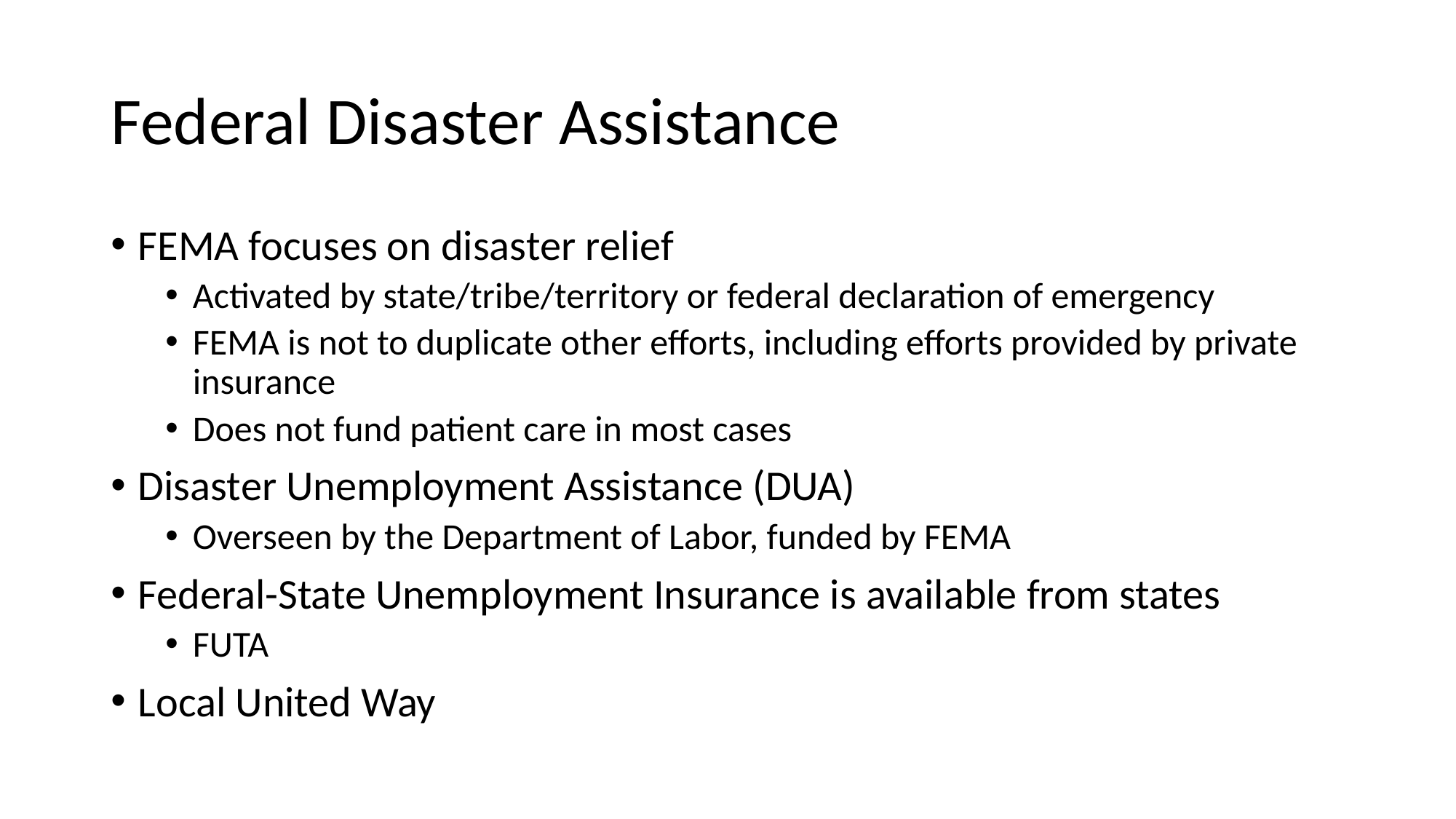

# Federal Disaster Assistance
FEMA focuses on disaster relief
Activated by state/tribe/territory or federal declaration of emergency
FEMA is not to duplicate other efforts, including efforts provided by private insurance
Does not fund patient care in most cases
Disaster Unemployment Assistance (DUA)
Overseen by the Department of Labor, funded by FEMA
Federal-State Unemployment Insurance is available from states
FUTA
Local United Way